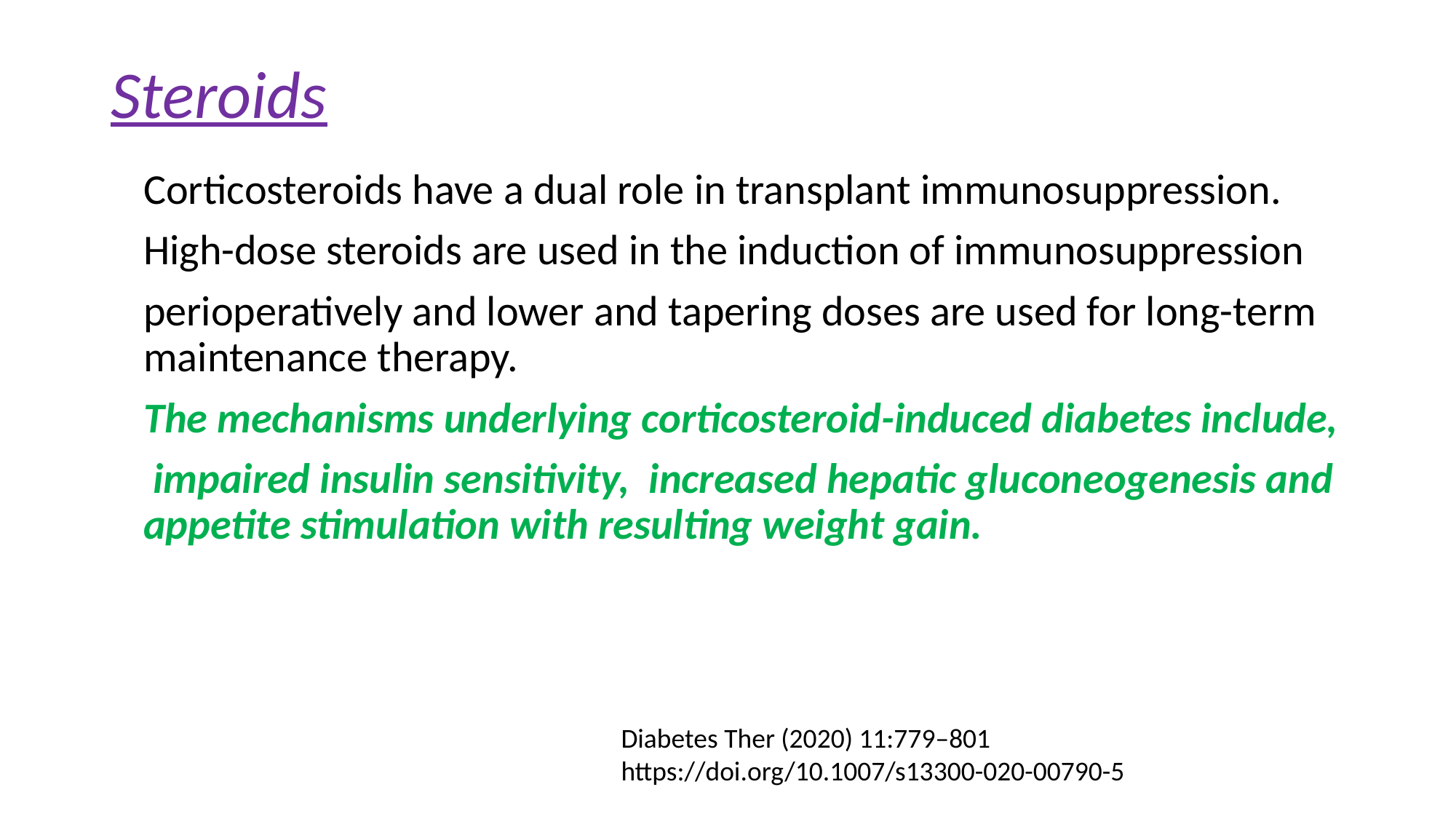

# Steroids
Corticosteroids have a dual role in transplant immunosuppression.
High-dose steroids are used in the induction of immunosuppression
perioperatively and lower and tapering doses are used for long-term maintenance therapy.
The mechanisms underlying corticosteroid-induced diabetes include,
 impaired insulin sensitivity,  increased hepatic gluconeogenesis and  appetite stimulation with resulting weight gain.
Diabetes Ther (2020) 11:779–801 https://doi.org/10.1007/s13300-020-00790-5